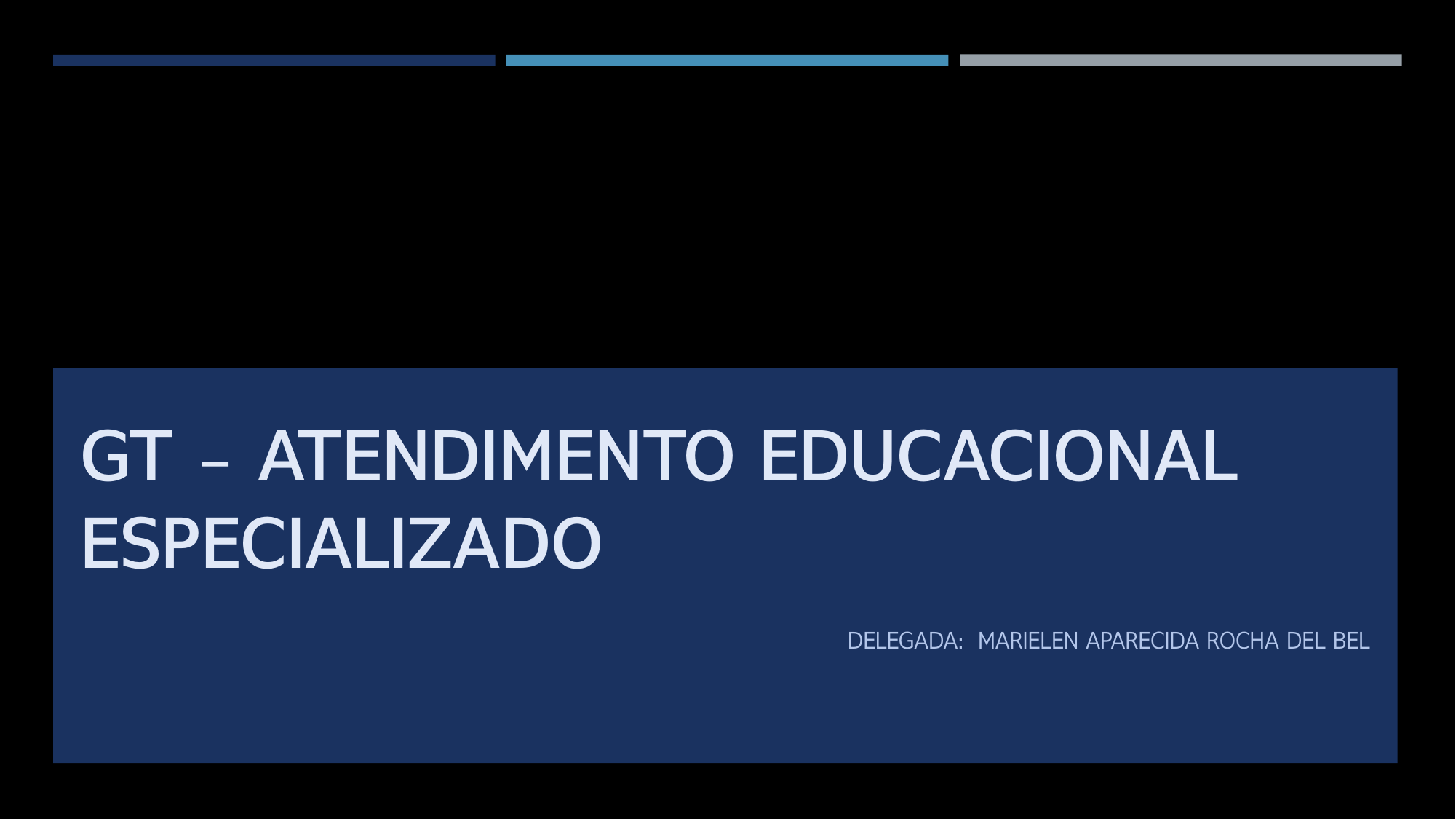

# Gt – Atendimento Educacional Especializado
Delegada:  Marielen AParecida Rocha Del bel